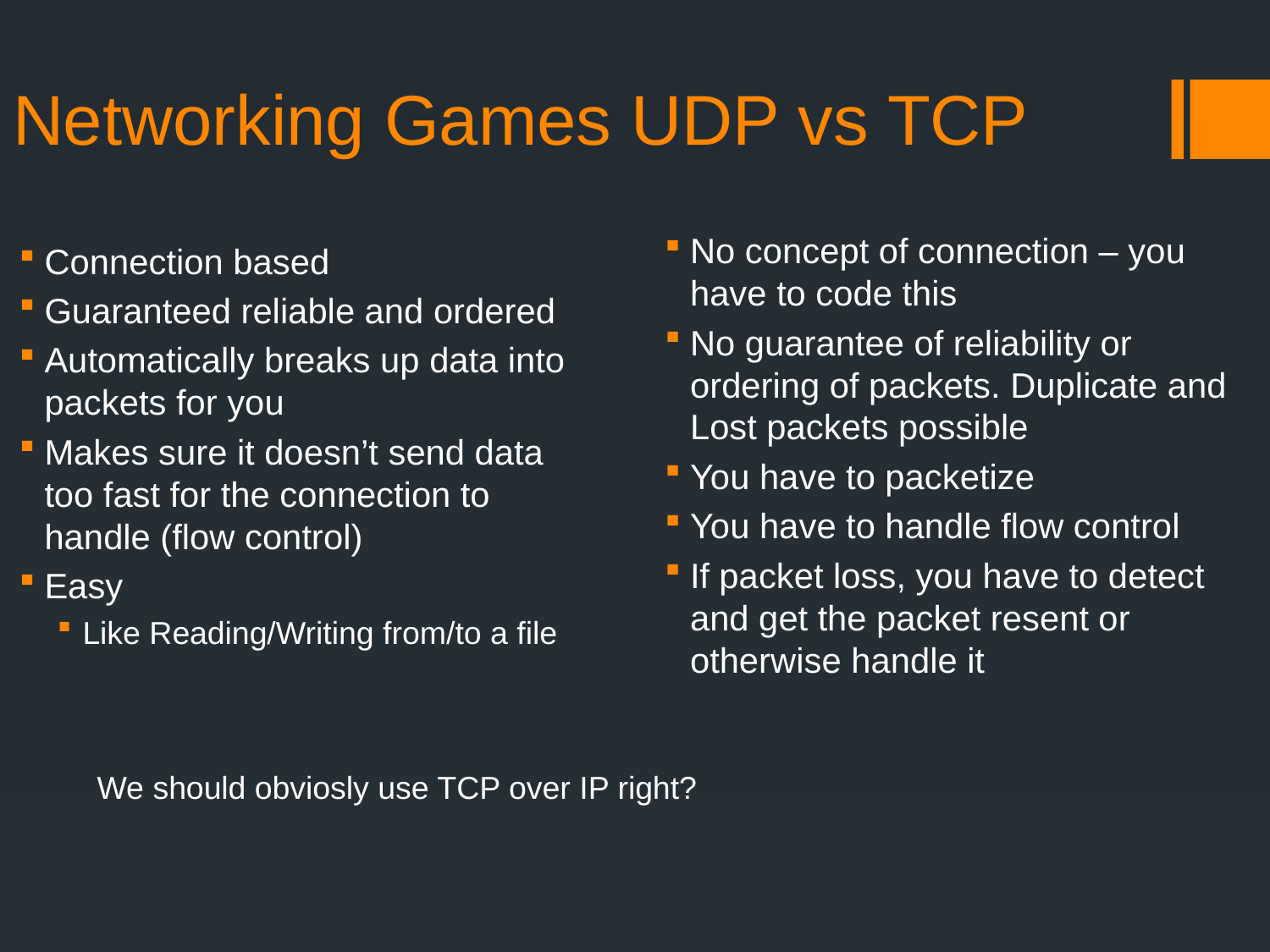

# Networking Games UDP vs TCP
No concept of connection – you have to code this
No guarantee of reliability or ordering of packets. Duplicate and Lost packets possible
You have to packetize
You have to handle flow control
If packet loss, you have to detect and get the packet resent or otherwise handle it
Connection based
Guaranteed reliable and ordered
Automatically breaks up data into packets for you
Makes sure it doesn’t send data too fast for the connection to handle (flow control)
Easy
Like Reading/Writing from/to a file
We should obviosly use TCP over IP right?